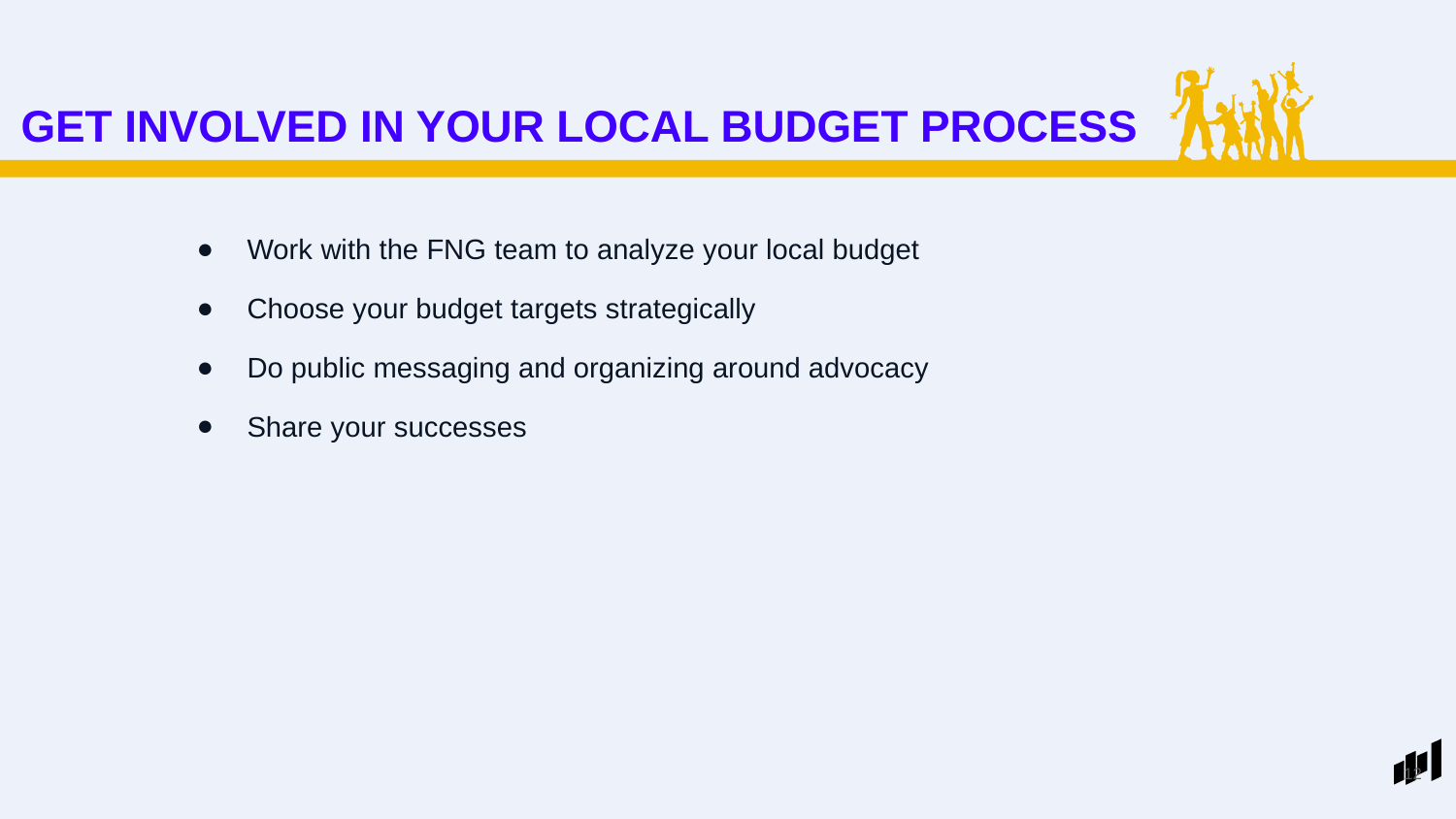

GET INVOLVED IN YOUR LOCAL BUDGET PROCESS
Work with the FNG team to analyze your local budget
Choose your budget targets strategically
Do public messaging and organizing around advocacy
Share your successes
12